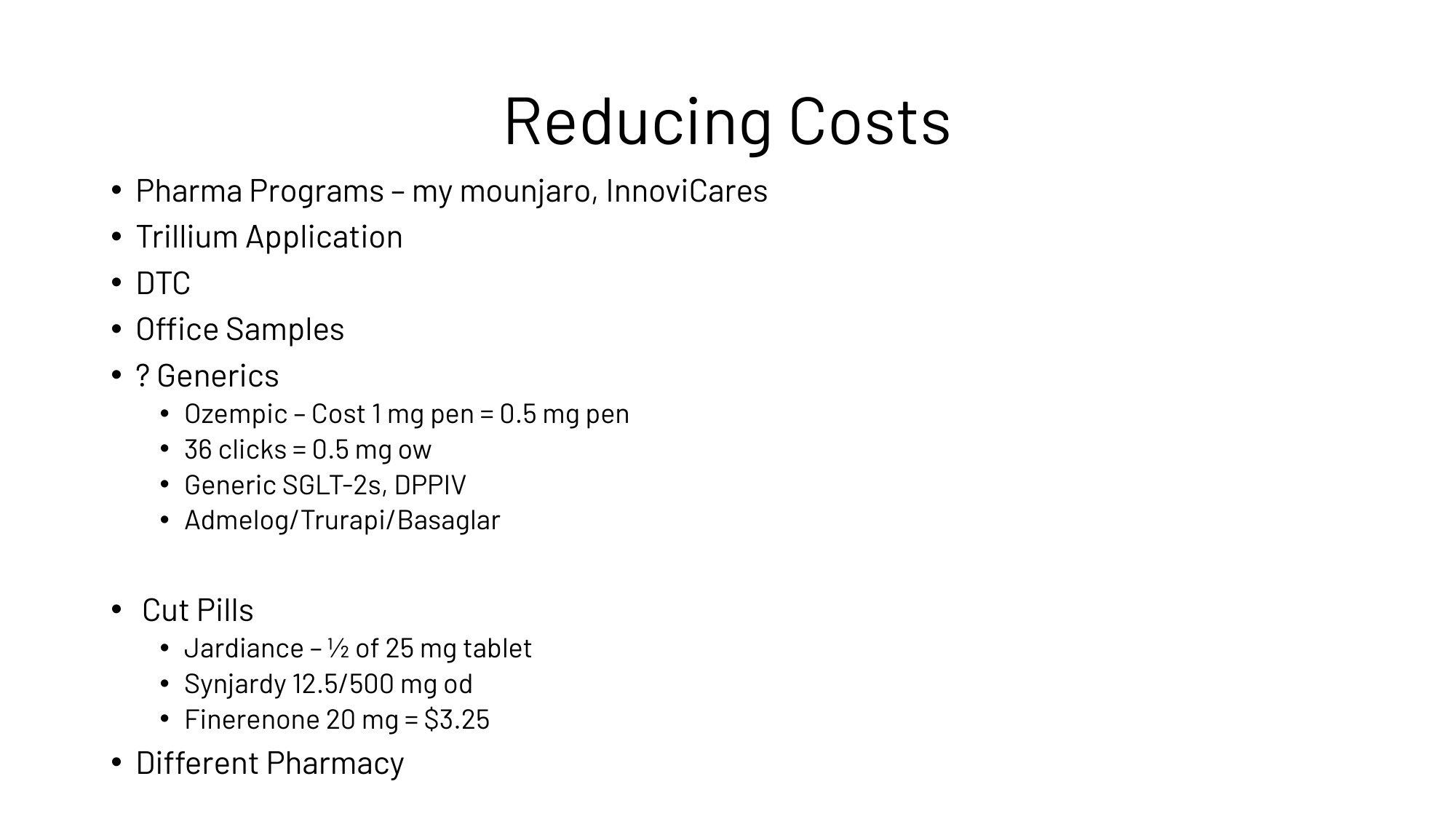

# Reducing Costs
Pharma Programs – my mounjaro, InnoviCares
Trillium Application
DTC
Office Samples
? Generics
Ozempic – Cost 1 mg pen = 0.5 mg pen
36 clicks = 0.5 mg ow
Generic SGLT-2s, DPPIV
Admelog/Trurapi/Basaglar

 Cut Pills
Jardiance – ½ of 25 mg tablet
Synjardy 12.5/500 mg od
Finerenone 20 mg = $3.25
Different Pharmacy